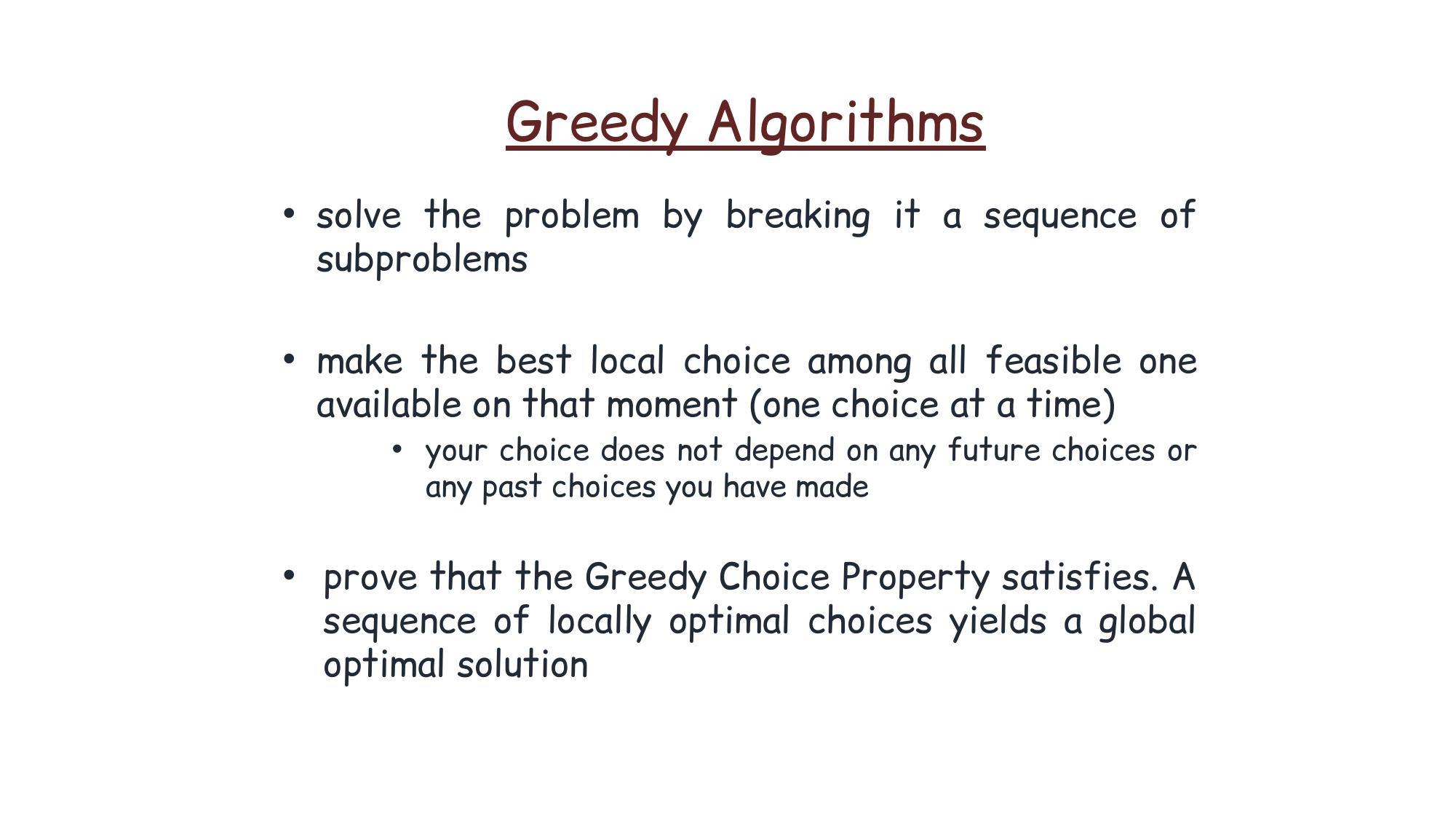

Greedy Algorithms
solve the problem by breaking it a sequence of subproblems

make the best local choice among all feasible one available on that moment (one choice at a time)
your choice does not depend on any future choices or any past choices you have made

prove that the Greedy Choice Property satisfies. A sequence of locally optimal choices yields a global optimal solution